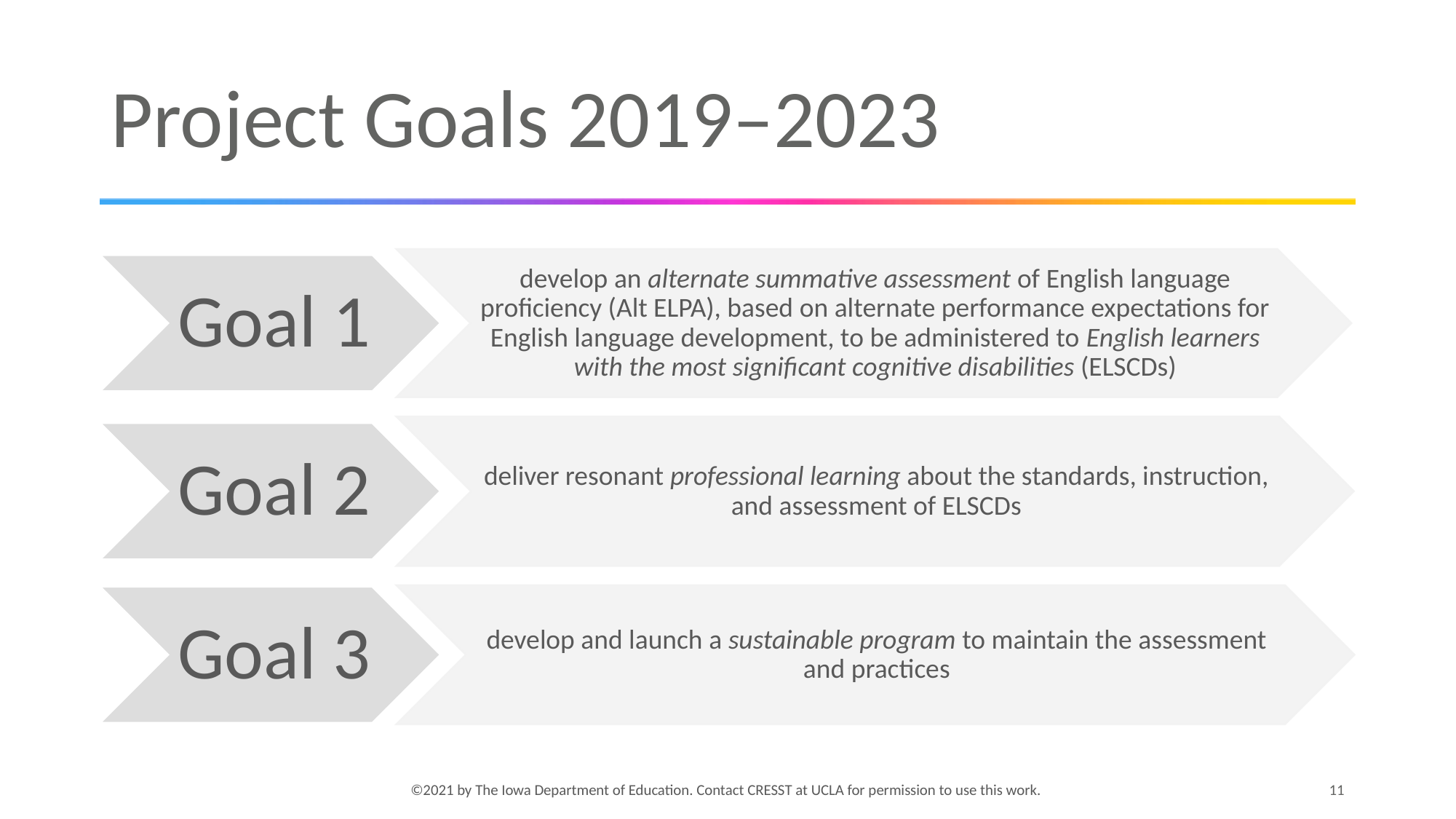

# Project Goals 2019–2023
Goal 1
develop an alternate summative assessment of English language proficiency (Alt ELPA), based on alternate performance expectations for English language development, to be administered to English learners with the most significant cognitive disabilities (ELSCDs)
Goal 2
deliver resonant professional learning about the standards, instruction, and assessment of ELSCDs
Goal 3
develop and launch a sustainable program to maintain the assessment and practices
11
©2021 by The Iowa Department of Education. Contact CRESST at UCLA for permission to use this work.